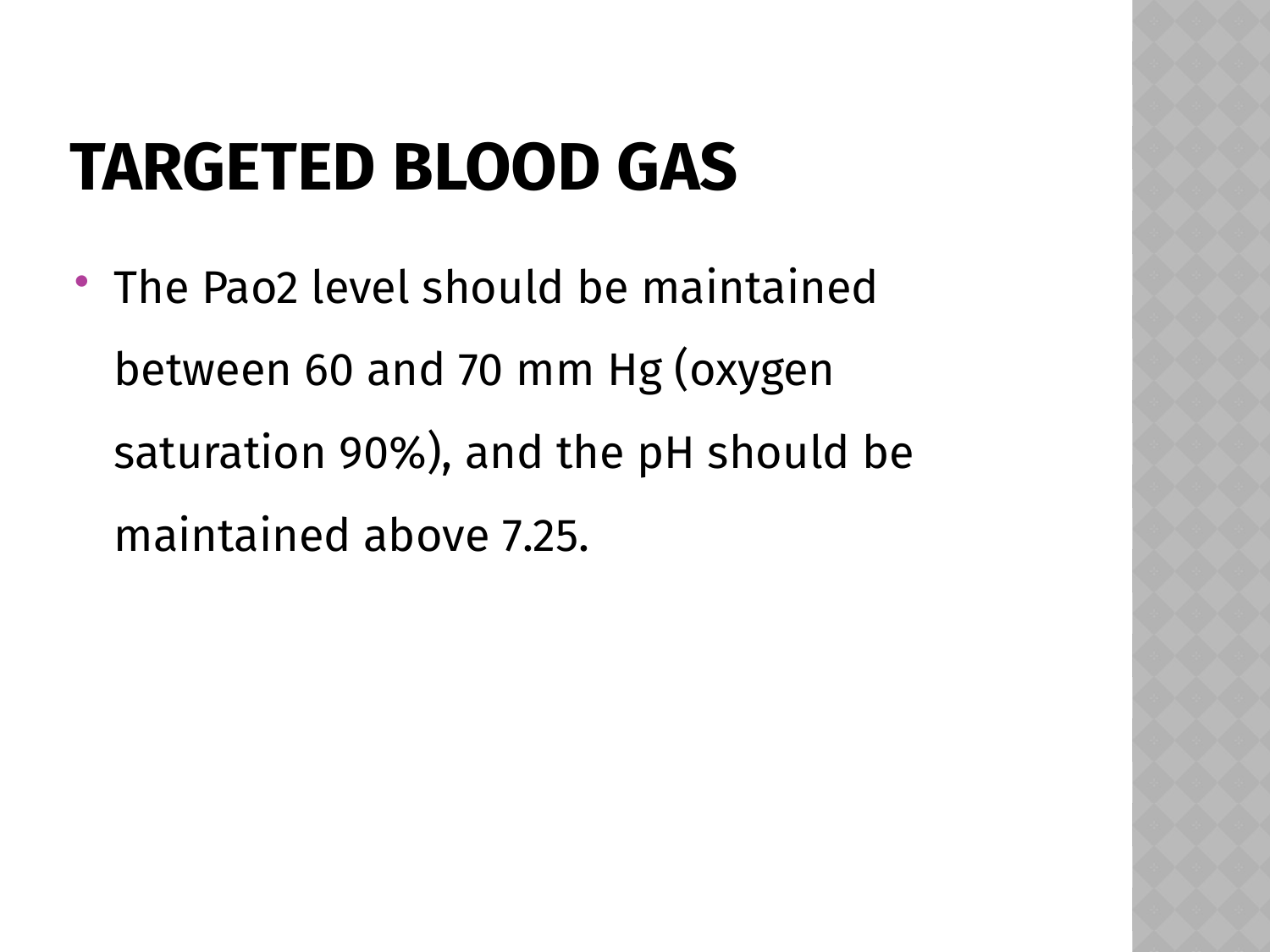

# Targeted blood gas
The Pao2 level should be maintained between 60 and 70 mm Hg (oxygen saturation 90%), and the pH should be maintained above 7.25.